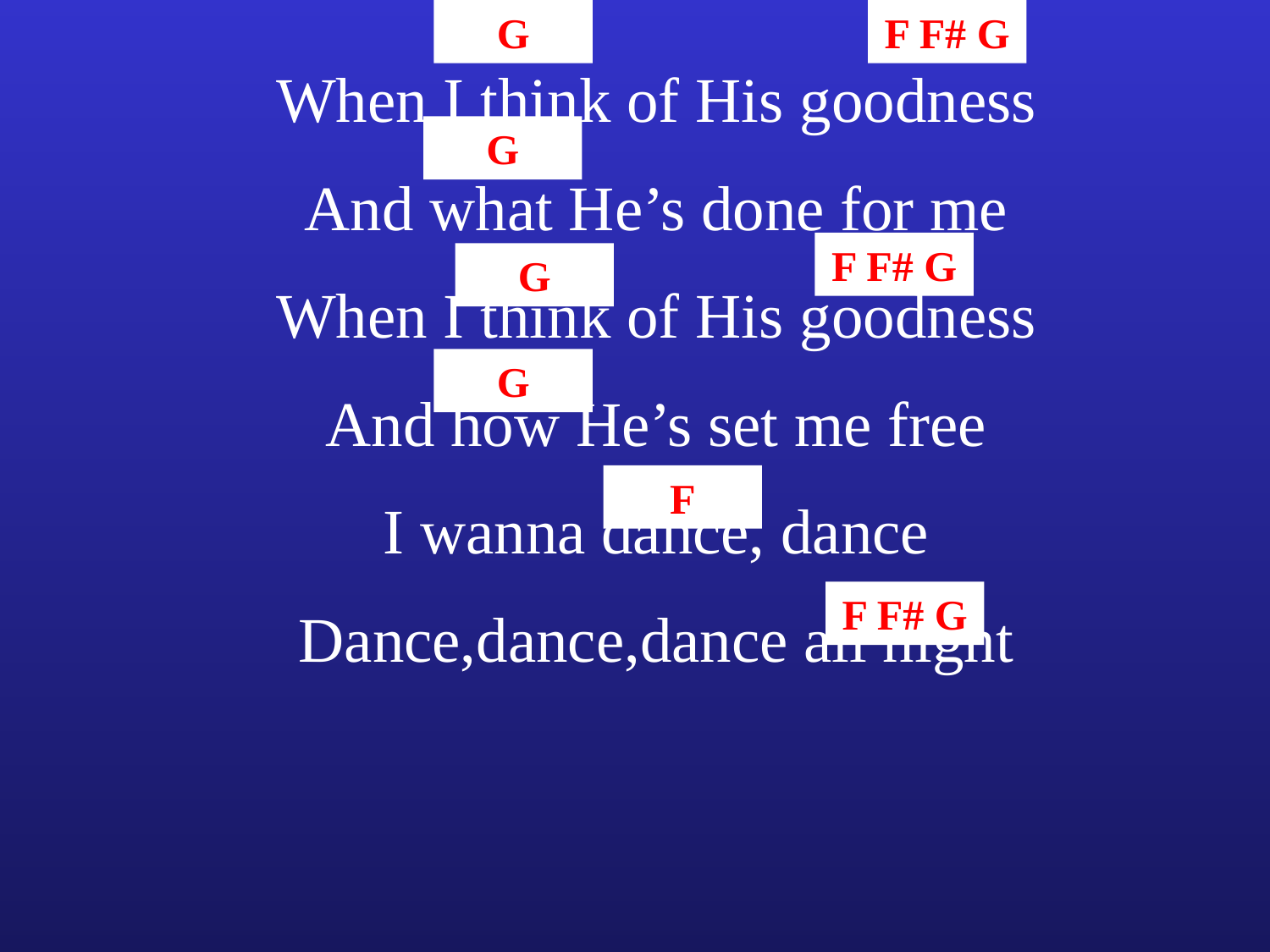

G
F F# G
When I think of His goodness
And what He’s done for me
When I think of His goodness
And how He’s set me free
I wanna dance, dance
Dance,dance,dance all night
G
F F# G
G
G
F
F F# G